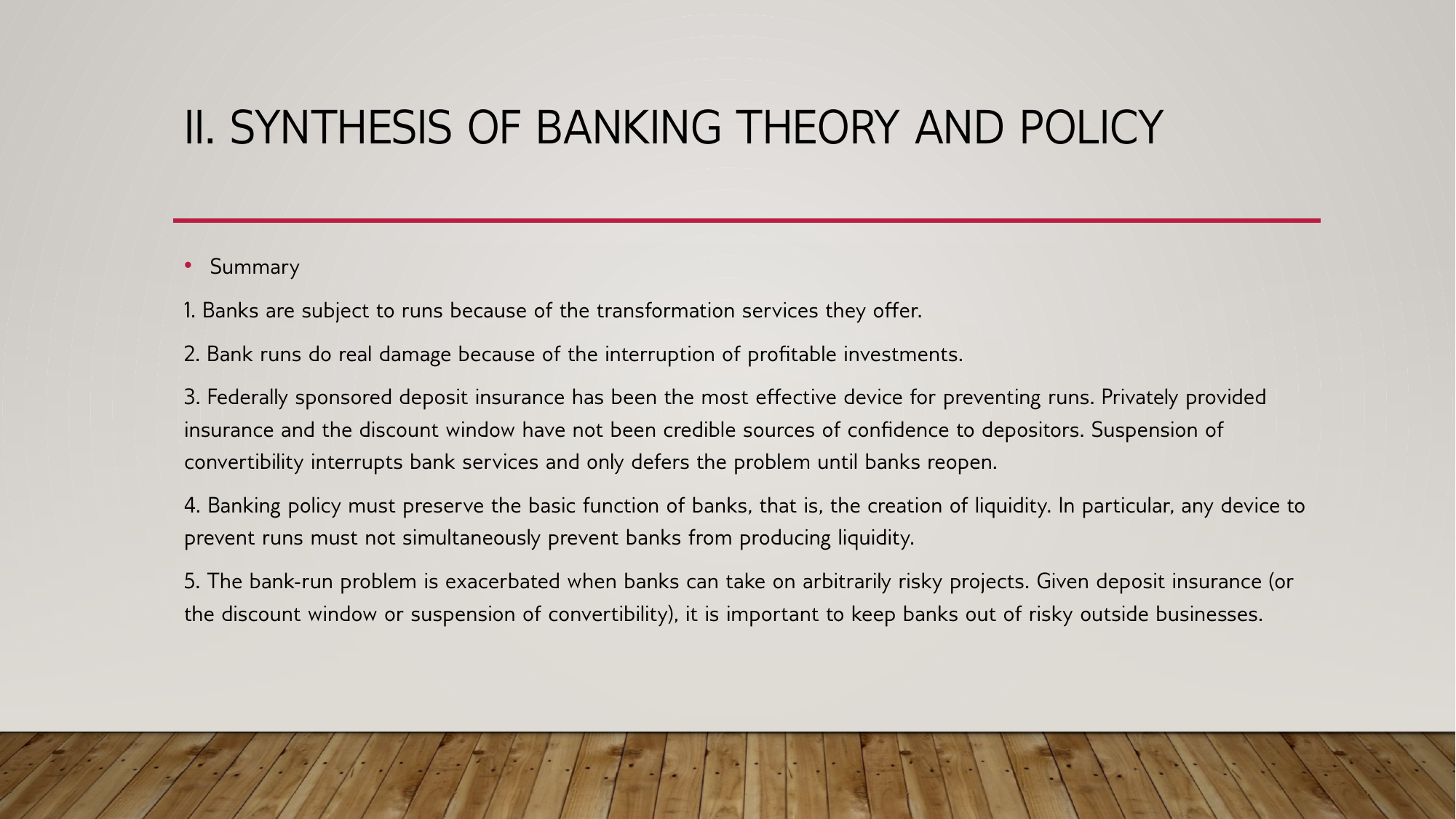

# II. Synthesis of Banking Theory and Policy
Summary
1. Banks are subject to runs because of the transformation services they offer.
2. Bank runs do real damage because of the interruption of profitable investments.
3. Federally sponsored deposit insurance has been the most effective device for preventing runs. Privately provided insurance and the discount window have not been credible sources of confidence to depositors. Suspension of convertibility interrupts bank services and only defers the problem until banks reopen.
4. Banking policy must preserve the basic function of banks, that is, the creation of liquidity. In particular, any device to prevent runs must not simultaneously prevent banks from producing liquidity.
5. The bank-run problem is exacerbated when banks can take on arbitrarily risky projects. Given deposit insurance (or the discount window or suspension of convertibility), it is important to keep banks out of risky outside businesses.